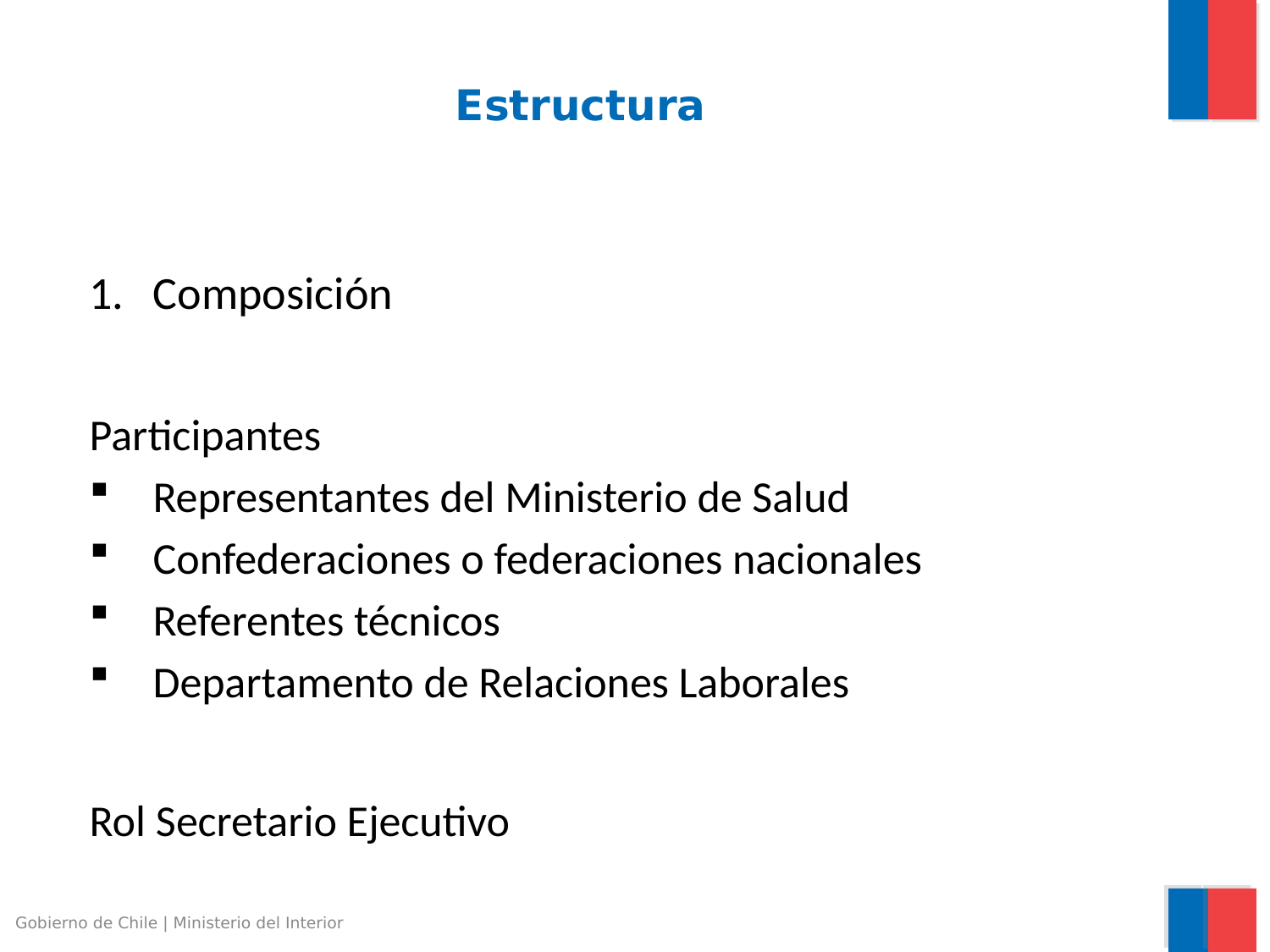

# Estructura

Composición

Participantes
Representantes del Ministerio de Salud
Confederaciones o federaciones nacionales
Referentes técnicos
Departamento de Relaciones Laborales

Rol Secretario Ejecutivo

Gobierno de Chile | Ministerio del Interior